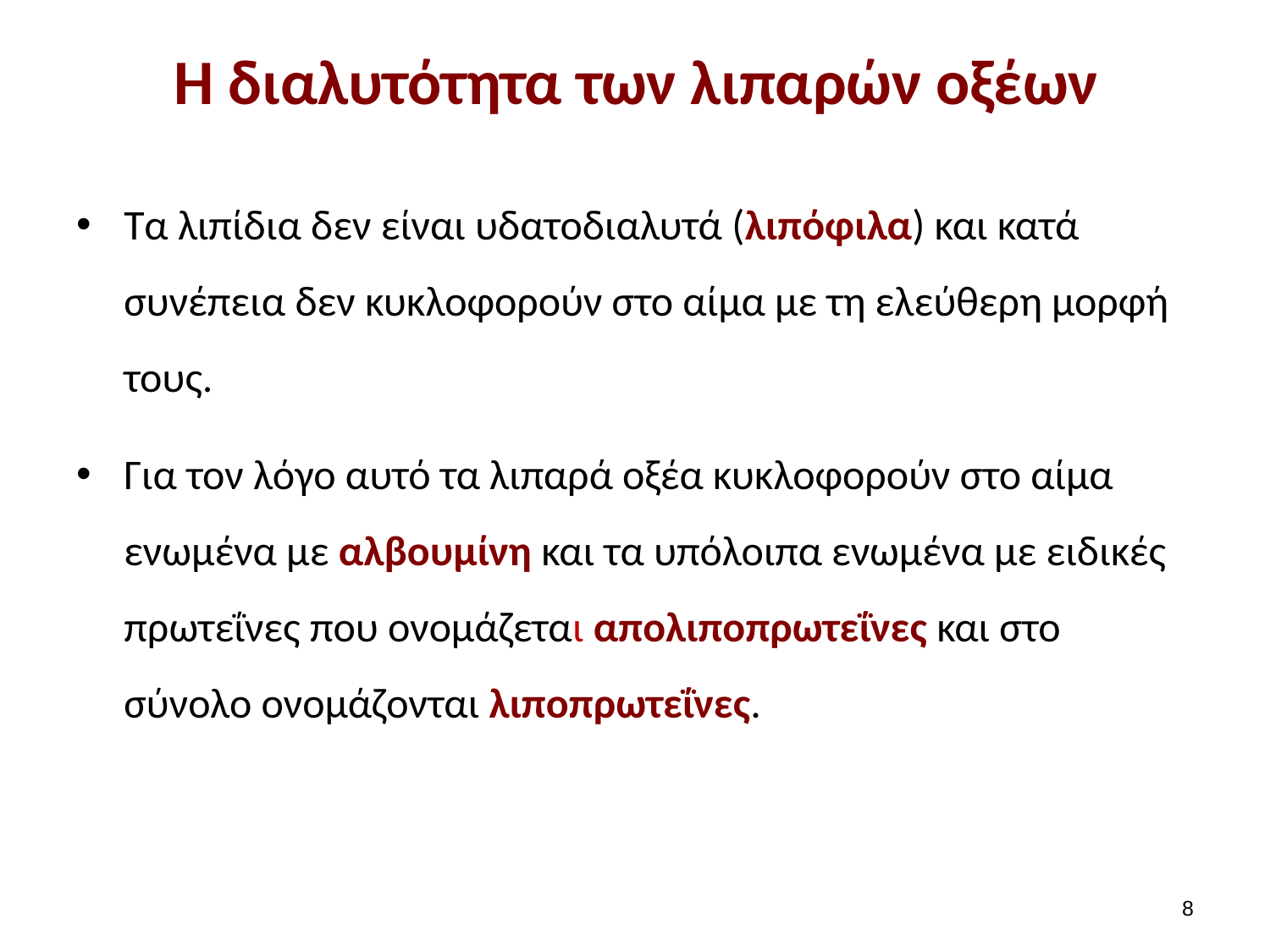

# H διαλυτότητα των λιπαρών οξέων
Τα λιπίδια δεν είναι υδατοδιαλυτά (λιπόφιλα) και κατά συνέπεια δεν κυκλοφορούν στο αίμα με τη ελεύθερη μορφή τους.
Για τον λόγο αυτό τα λιπαρά οξέα κυκλοφορούν στο αίμα ενωμένα με αλβουμίνη και τα υπόλοιπα ενωμένα με ειδικές πρωτεΐνες που ονομάζεται απολιποπρωτεΐνες και στο σύνολο ονομάζονται λιποπρωτεΐνες.
8